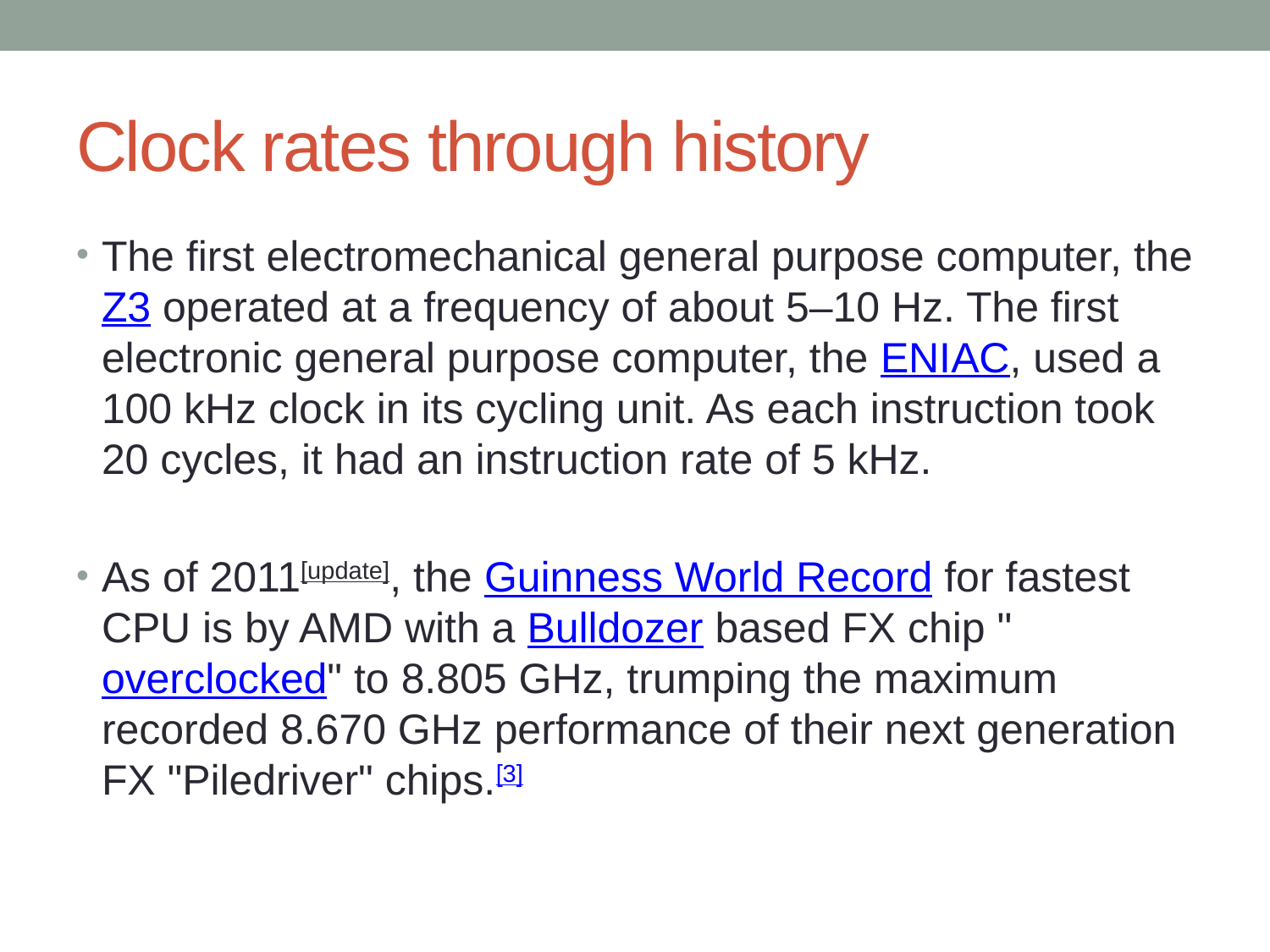

# Clock rates through history
The first electromechanical general purpose computer, the Z3 operated at a frequency of about 5–10 Hz. The first electronic general purpose computer, the ENIAC, used a 100 kHz clock in its cycling unit. As each instruction took 20 cycles, it had an instruction rate of 5 kHz.

As of 2011[update], the Guinness World Record for fastest CPU is by AMD with a Bulldozer based FX chip "overclocked" to 8.805 GHz, trumping the maximum recorded 8.670 GHz performance of their next generation FX "Piledriver" chips.[3]